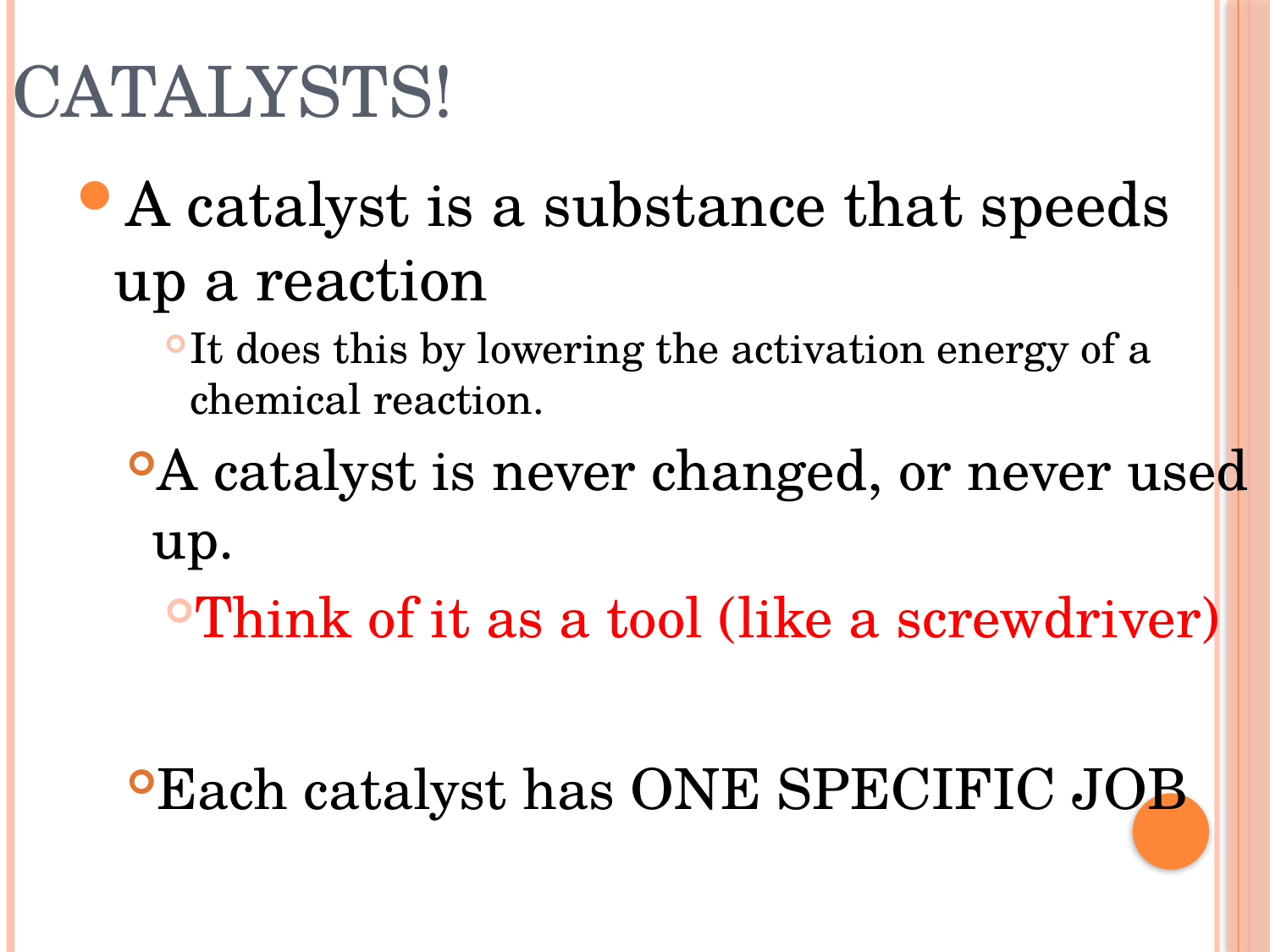

# Catalysts!
A catalyst is a substance that speeds up a reaction
It does this by lowering the activation energy of a chemical reaction.
A catalyst is never changed, or never used up.
Think of it as a tool (like a screwdriver)

Each catalyst has ONE SPECIFIC JOB